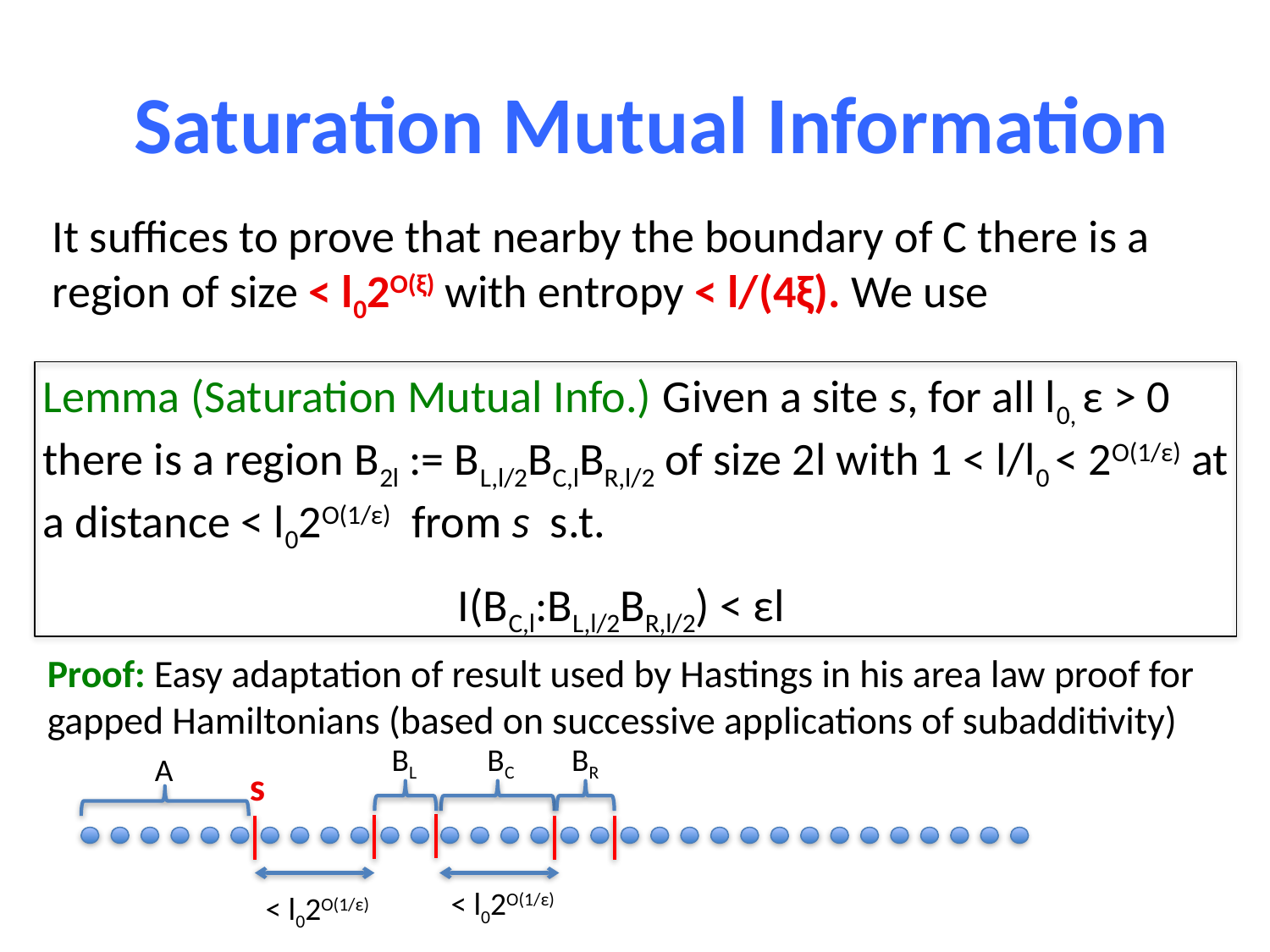

Saturation Mutual Information
It suffices to prove that nearby the boundary of C there is a region of size < l02O(ξ) with entropy < l/(4ξ). We use
Lemma (Saturation Mutual Info.) Given a site s, for all l0, ε > 0 there is a region B2l := BL,l/2BC,lBR,l/2 of size 2l with 1 < l/l0 < 2O(1/ε) at a distance < l02O(1/ε)  from s  s.t.

                                        I(BC,l:BL,l/2BR,l/2) < εl

Proof: Easy adaptation of result used by Hastings in his area law proof for gapped Hamiltonians (based on successive applications of subadditivity)

BL
BC
BR

A
s

< l02O(1/ε)
< l02O(1/ε)